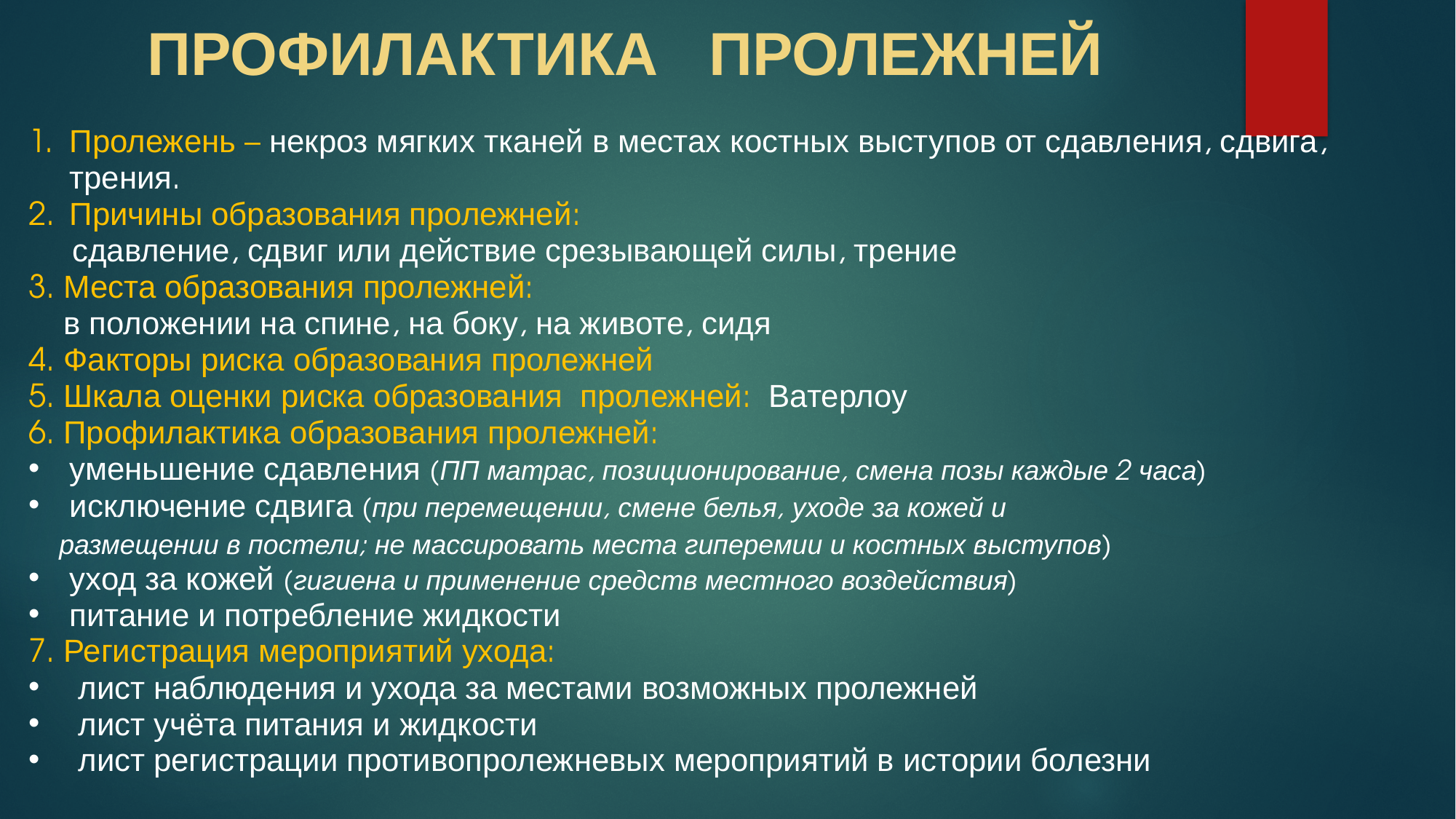

ПРОФИЛАКТИКА   ПРОЛЕЖНЕЙ
Пролежень – некроз мягких тканей в местах костных выступов от сдавления, сдвига, трения.
Причины образования пролежней:
     сдавление, сдвиг или действие срезывающей силы, трение
3. Места образования пролежней:
    в положении на спине, на боку, на животе, сидя
4. Факторы риска образования пролежней
5. Шкала оценки риска образования  пролежней:  Ватерлоу
6. Профилактика образования пролежней:
уменьшение сдавления (ПП матрас, позиционирование, смена позы каждые 2 часа)
исключение сдвига (при перемещении, смене белья, уходе за кожей и
    размещении в постели; не массировать места гиперемии и костных выступов)
уход за кожей (гигиена и применение средств местного воздействия)
питание и потребление жидкости
7. Регистрация мероприятий ухода:
 лист наблюдения и ухода за местами возможных пролежней
 лист учёта питания и жидкости
 лист регистрации противопролежневых мероприятий в истории болезни